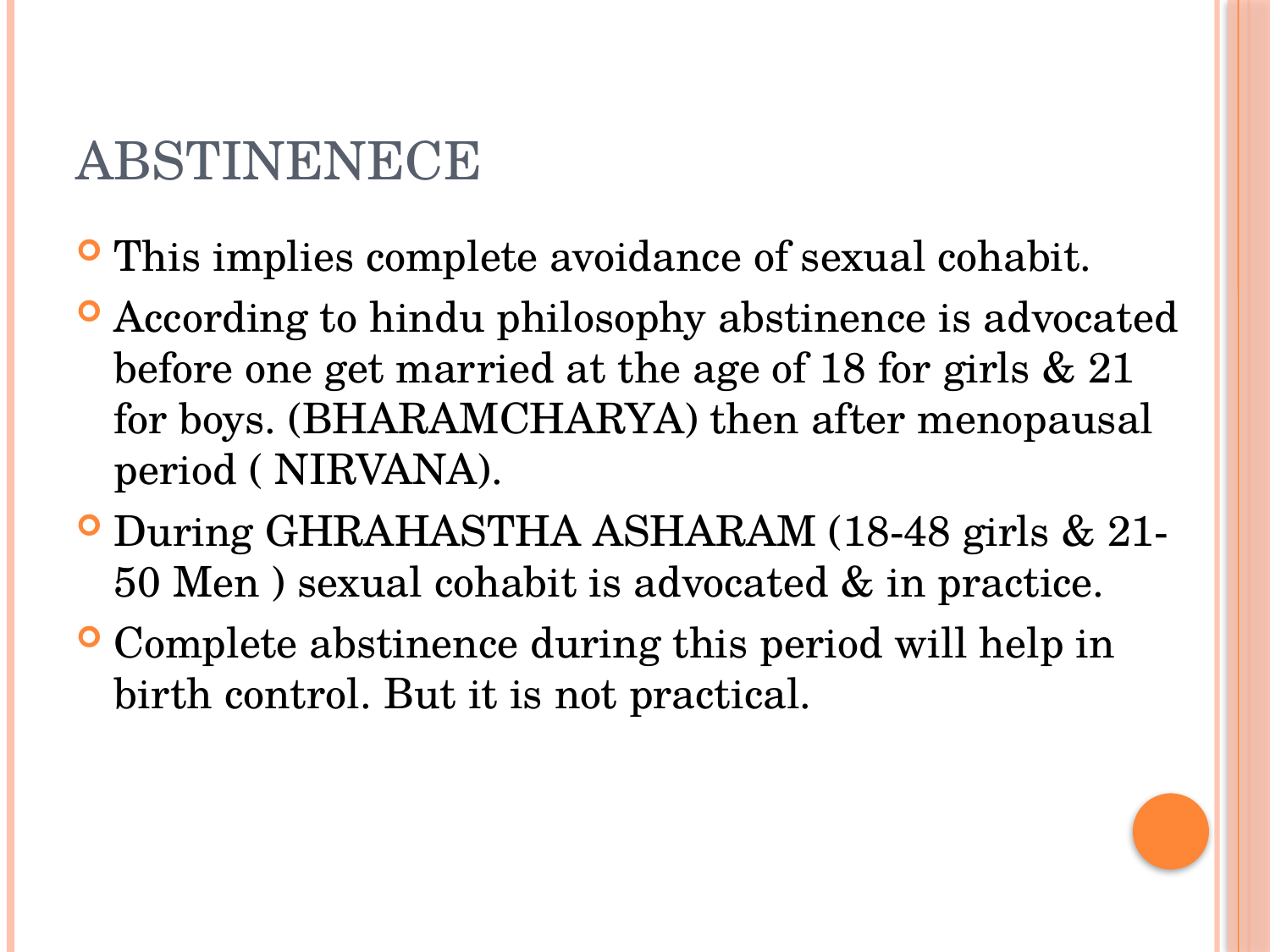

# ABSTINENECE
This implies complete avoidance of sexual cohabit.
According to hindu philosophy abstinence is advocated before one get married at the age of 18 for girls & 21 for boys. (BHARAMCHARYA) then after menopausal period ( NIRVANA).
During GHRAHASTHA ASHARAM (18-48 girls & 21-50 Men ) sexual cohabit is advocated & in practice.
Complete abstinence during this period will help in birth control. But it is not practical.